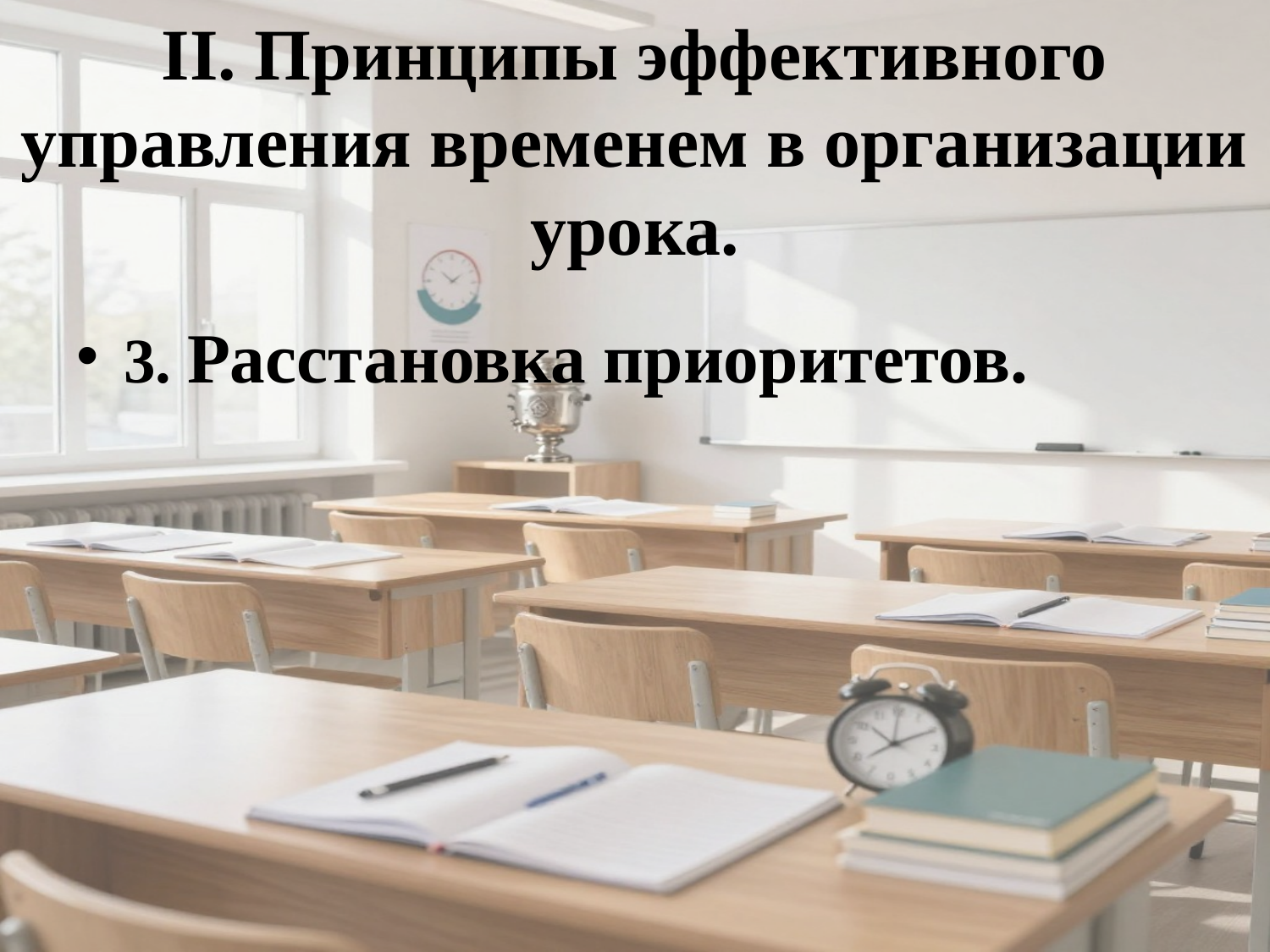

# II. Принципы эффективного управления временем в организации урока.
3. Расстановка приоритетов.